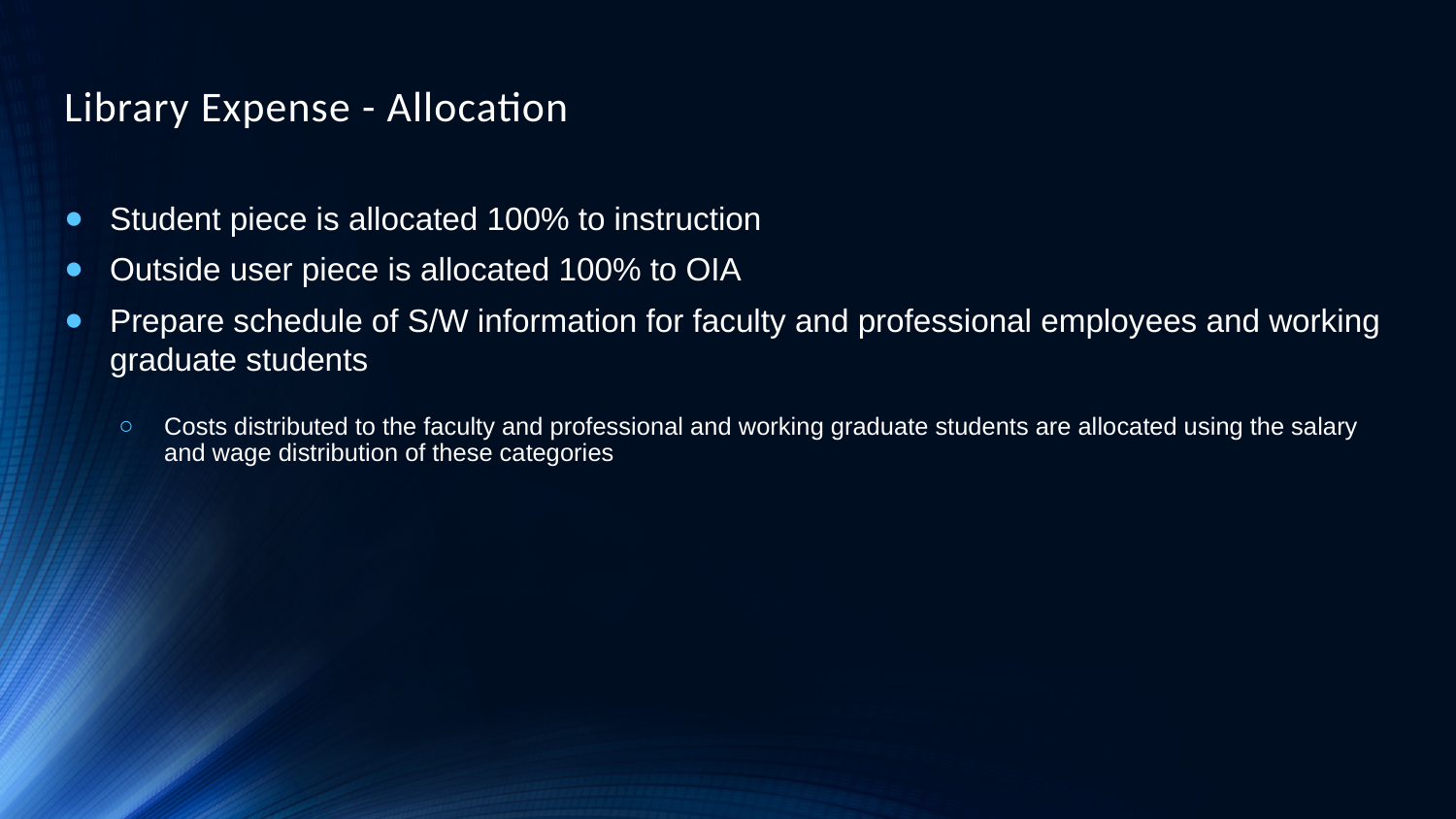

# Library Expense - Allocation
Student piece is allocated 100% to instruction
Outside user piece is allocated 100% to OIA
Prepare schedule of S/W information for faculty and professional employees and working graduate students
Costs distributed to the faculty and professional and working graduate students are allocated using the salary and wage distribution of these categories